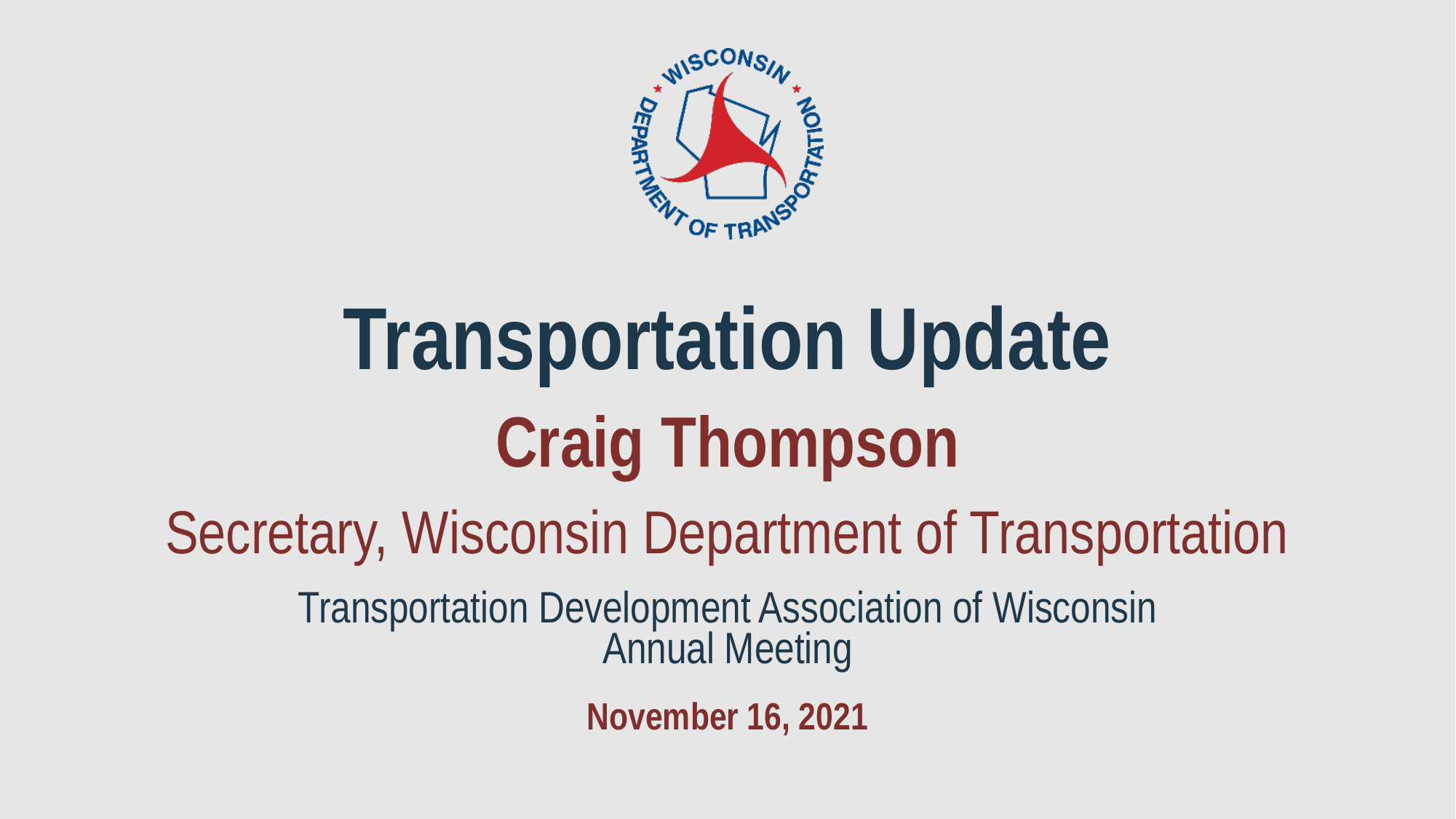

Transportation Update
Craig Thompson
Secretary, Wisconsin Department of Transportation
Transportation Development Association of Wisconsin
Annual Meeting
November 16, 2021